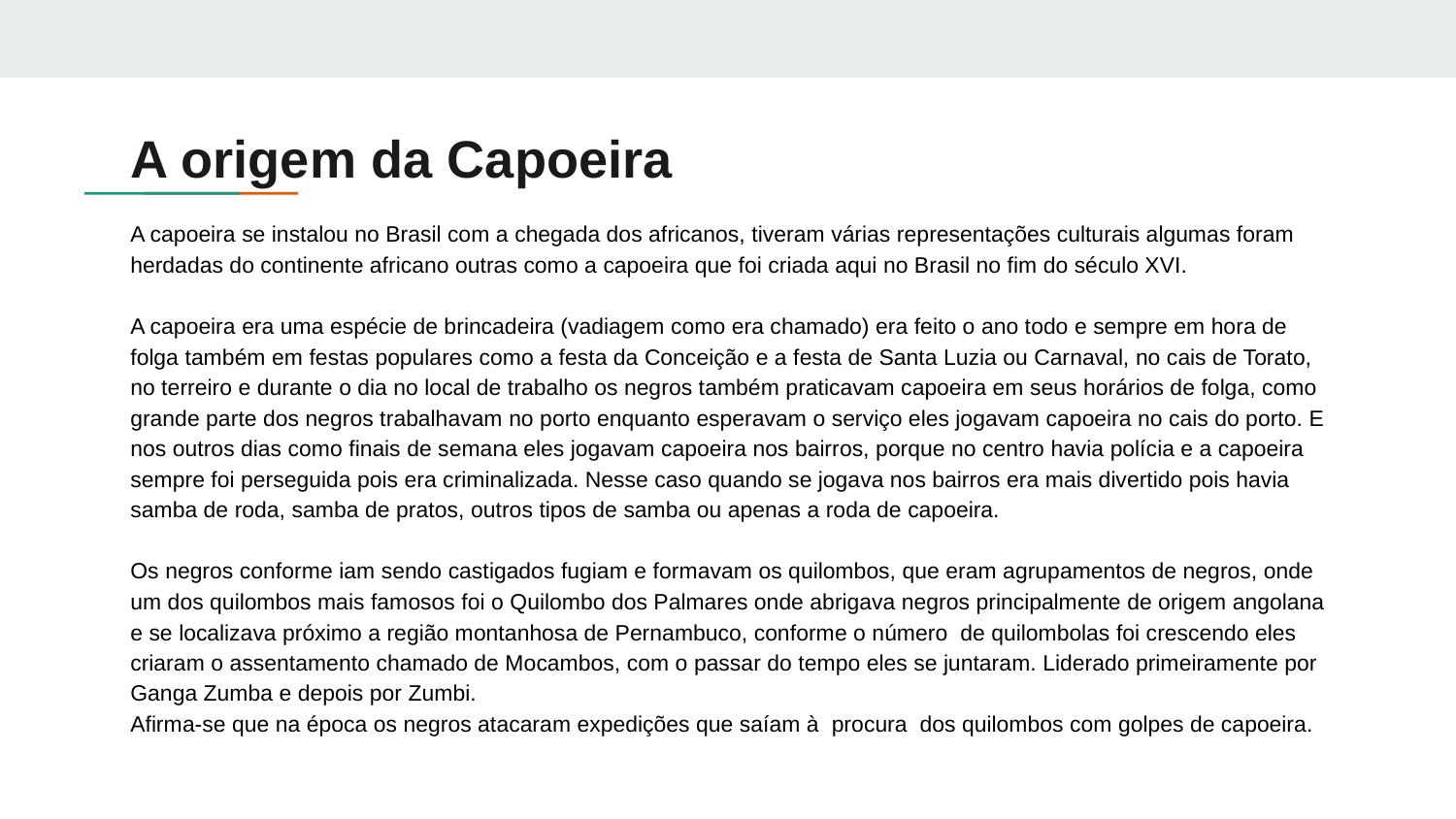

# A origem da Capoeira
A capoeira se instalou no Brasil com a chegada dos africanos, tiveram várias representações culturais algumas foram herdadas do continente africano outras como a capoeira que foi criada aqui no Brasil no fim do século XVI.

A capoeira era uma espécie de brincadeira (vadiagem como era chamado) era feito o ano todo e sempre em hora de folga também em festas populares como a festa da Conceição e a festa de Santa Luzia ou Carnaval, no cais de Torato, no terreiro e durante o dia no local de trabalho os negros também praticavam capoeira em seus horários de folga, como grande parte dos negros trabalhavam no porto enquanto esperavam o serviço eles jogavam capoeira no cais do porto. E nos outros dias como finais de semana eles jogavam capoeira nos bairros, porque no centro havia polícia e a capoeira sempre foi perseguida pois era criminalizada. Nesse caso quando se jogava nos bairros era mais divertido pois havia samba de roda, samba de pratos, outros tipos de samba ou apenas a roda de capoeira.

Os negros conforme iam sendo castigados fugiam e formavam os quilombos, que eram agrupamentos de negros, onde um dos quilombos mais famosos foi o Quilombo dos Palmares onde abrigava negros principalmente de origem angolana e se localizava próximo a região montanhosa de Pernambuco, conforme o número  de quilombolas foi crescendo eles criaram o assentamento chamado de Mocambos, com o passar do tempo eles se juntaram. Liderado primeiramente por Ganga Zumba e depois por Zumbi.
Afirma-se que na época os negros atacaram expedições que saíam à  procura  dos quilombos com golpes de capoeira.